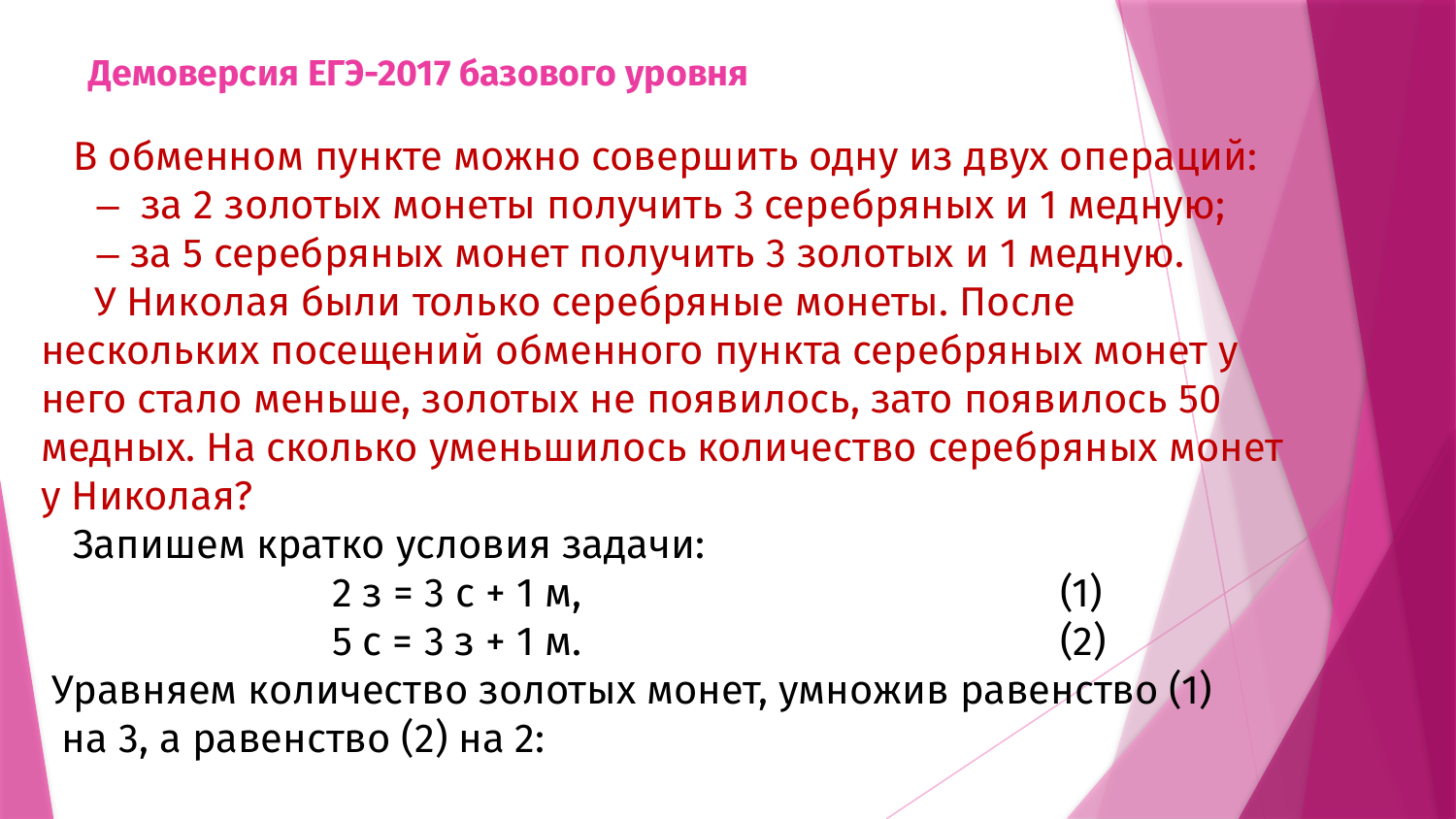

# Демоверсия ЕГЭ-2017 базового уровня
   В обменном пункте можно совершить одну из двух операций:
     –  за 2 золотых монеты получить 3 серебряных и 1 медную;
     – за 5 серебряных монет получить 3 золотых и 1 медную.
     У Николая были только серебряные монеты. После нескольких посещений обменного пункта серебряных монет у него стало меньше, золотых не появилось, зато появилось 50 медных. На сколько уменьшилось количество серебряных монет у Николая?
   Запишем кратко условия задачи:
		2 з = 3 с + 1 м,				(1)
		5 с = 3 з + 1 м.				(2)
 Уравняем количество золотых монет, умножив равенство (1)
  на 3, а равенство (2) на 2: